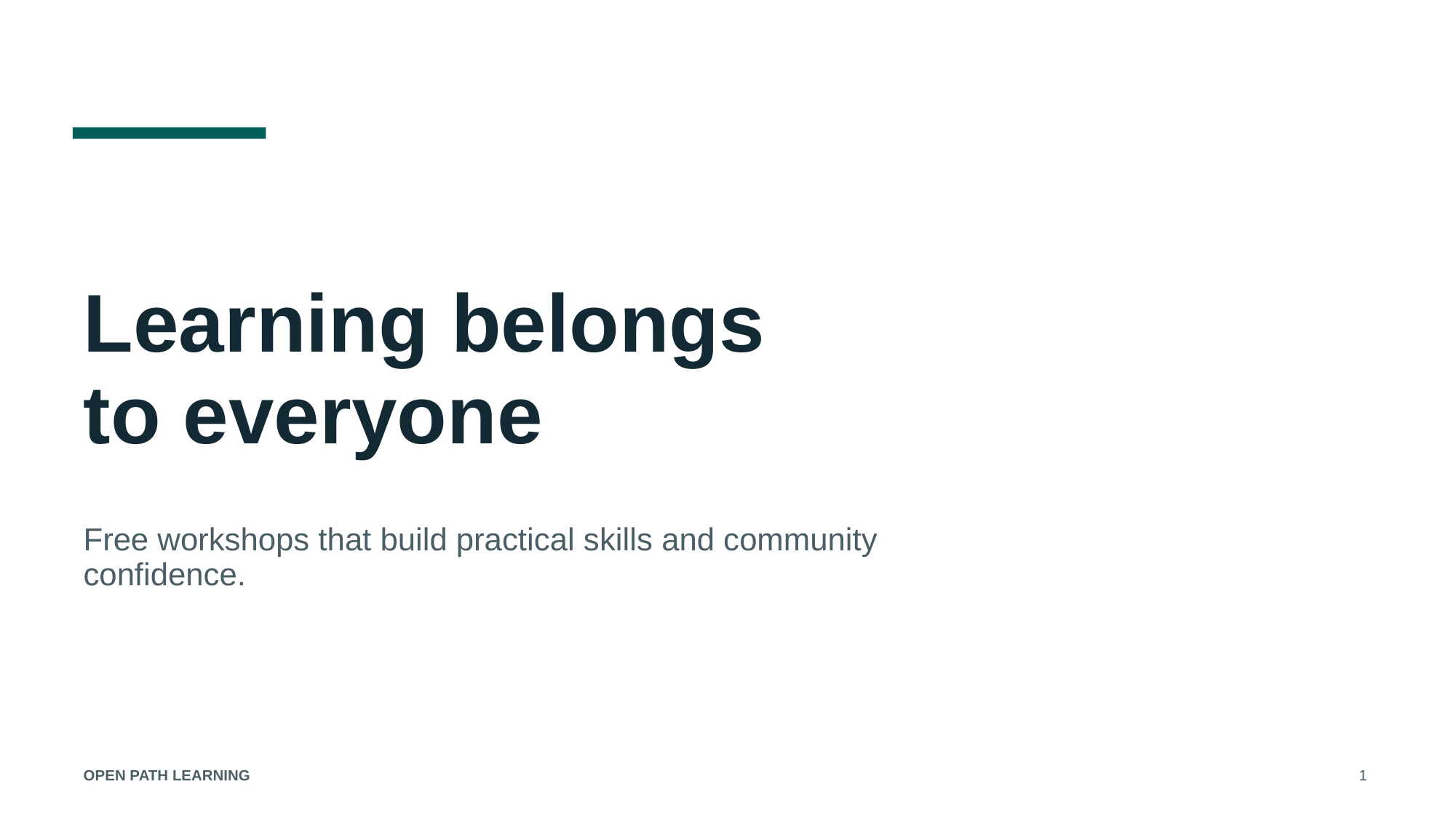

Learning belongs
to everyone
Free workshops that build practical skills and community confidence.
OPEN PATH LEARNING
1